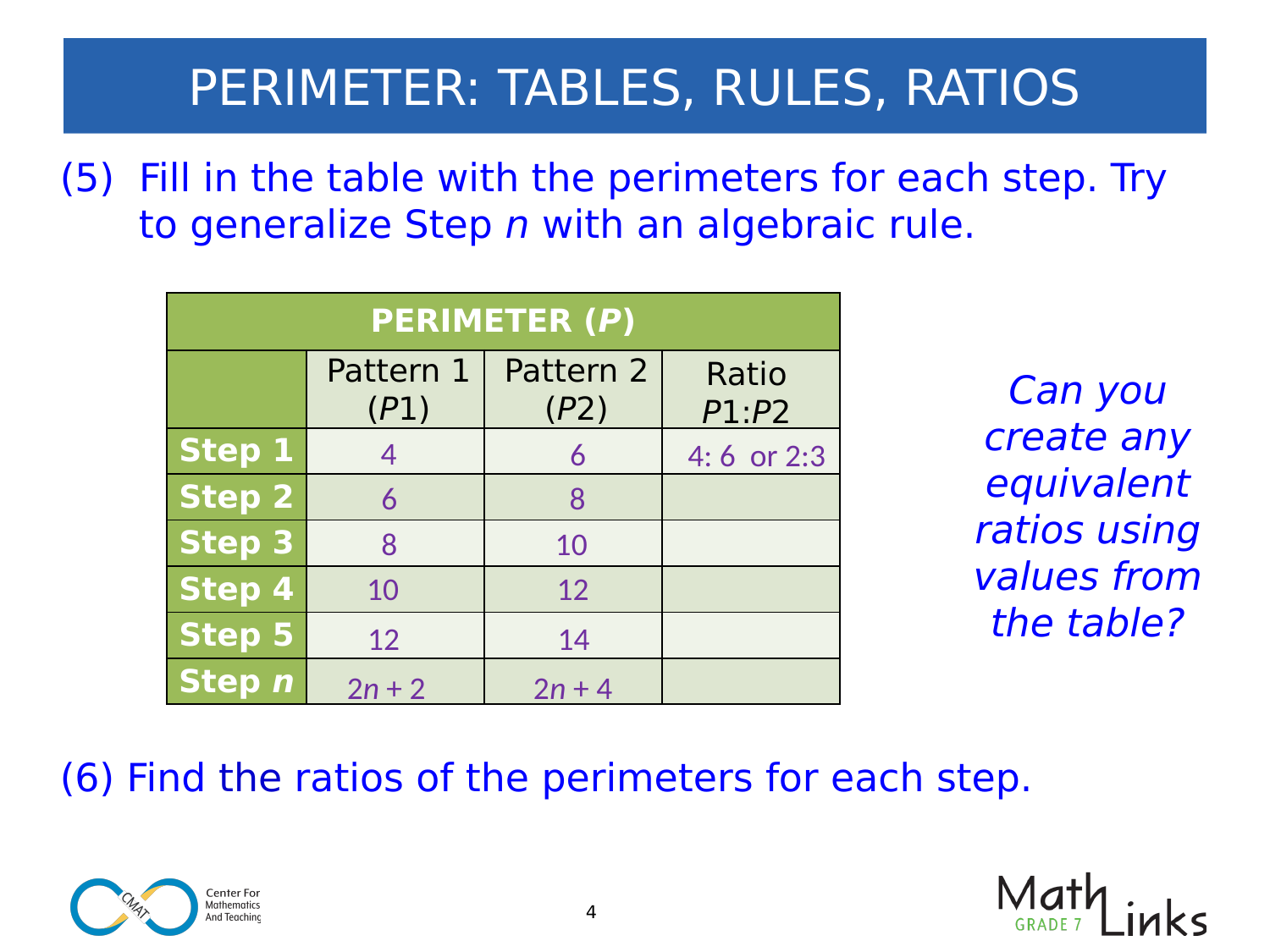

# PERIMETER: TABLES, RULES, RATIOS
(5)  Fill in the table with the perimeters for each step. Try to generalize Step n with an algebraic rule.
| PERIMETER (P) |  |  |  |
| --- | --- | --- | --- |
|  |  |  |  |
| Step 1 |  |  |  |
| Step 2 |  |  |  |
| Step 3 |  |  |  |
| Step 4 |  |  |  |
| Step 5 |  |  |  |
| Step n |  |  |  |
Pattern 1
(P1)
Pattern 2
(P2)
Ratio
P1:P2
(6) Find the ratios of the perimeters for each step.
Can you create any equivalent ratios using values from the table?
4
6
4: 6  or 2:3
6                        8
8                      10
10                      12
12                      14
2n + 2               2n + 4